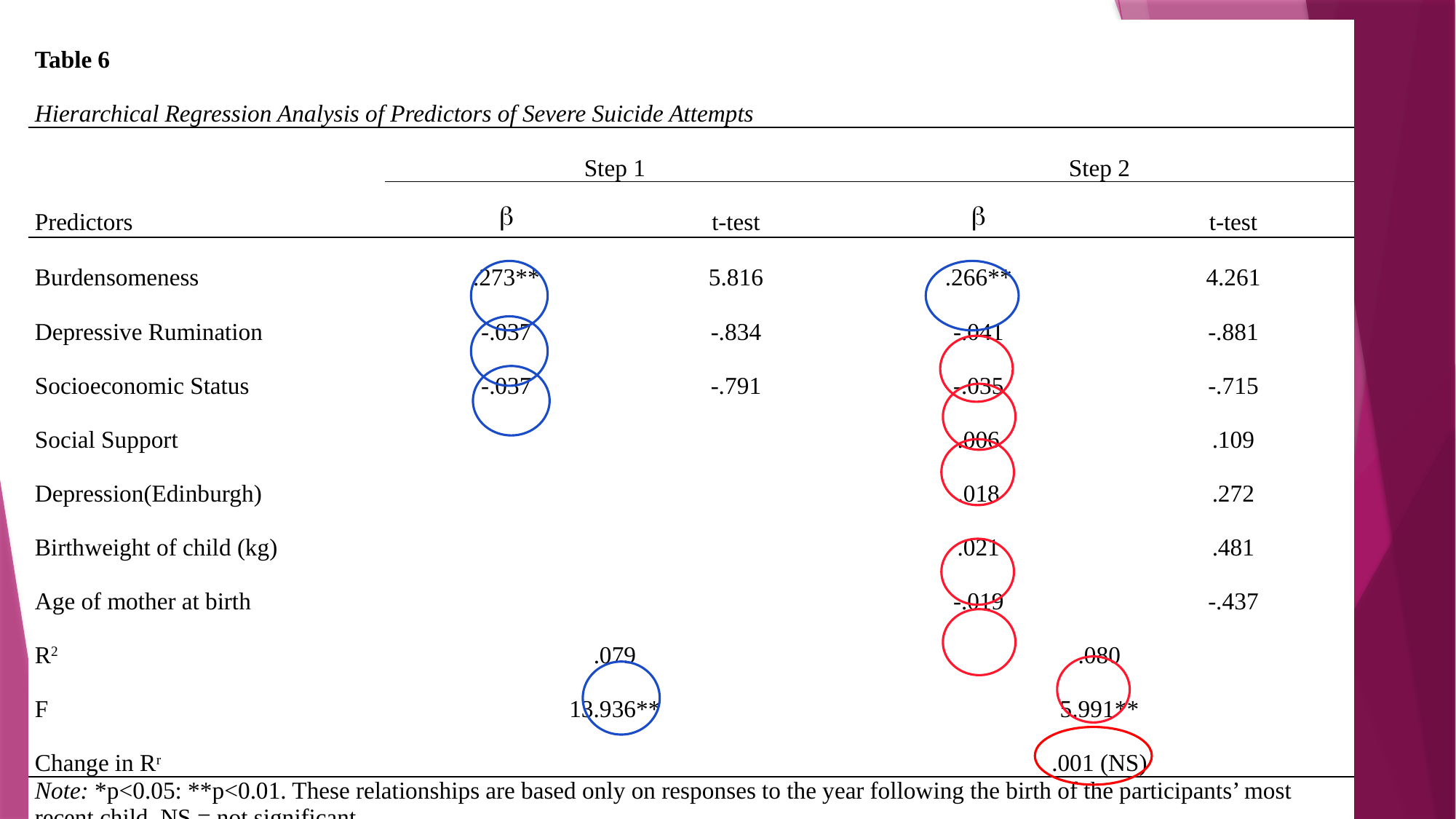

| Table 6 |  |  |  |  |
| --- | --- | --- | --- | --- |
| Hierarchical Regression Analysis of Predictors of Severe Suicide Attempts |  |  |  |  |
|  | Step 1 |  | Step 2 |  |
| Predictors | β | t-test | β | t-test |
| Burdensomeness | .273\*\* | 5.816 | .266\*\* | 4.261 |
| Depressive Rumination | -.037 | -.834 | -.041 | -.881 |
| Socioeconomic Status | -.037 | -.791 | -.035 | -.715 |
| Social Support |  |  | .006 | .109 |
| Depression(Edinburgh) |  |  | .018 | .272 |
| Birthweight of child (kg) |  |  | .021 | .481 |
| Age of mother at birth |  |  | -.019 | -.437 |
| R2 | .079 |  | .080 |  |
| F | 13.936\*\* |  | 5.991\*\* |  |
| Change in Rr |  |  | .001 (NS) |  |
| Note: \*p<0.05: \*\*p<0.01. These relationships are based only on responses to the year following the birth of the participants’ most recent child. NS = not significant |  |  |  |  |